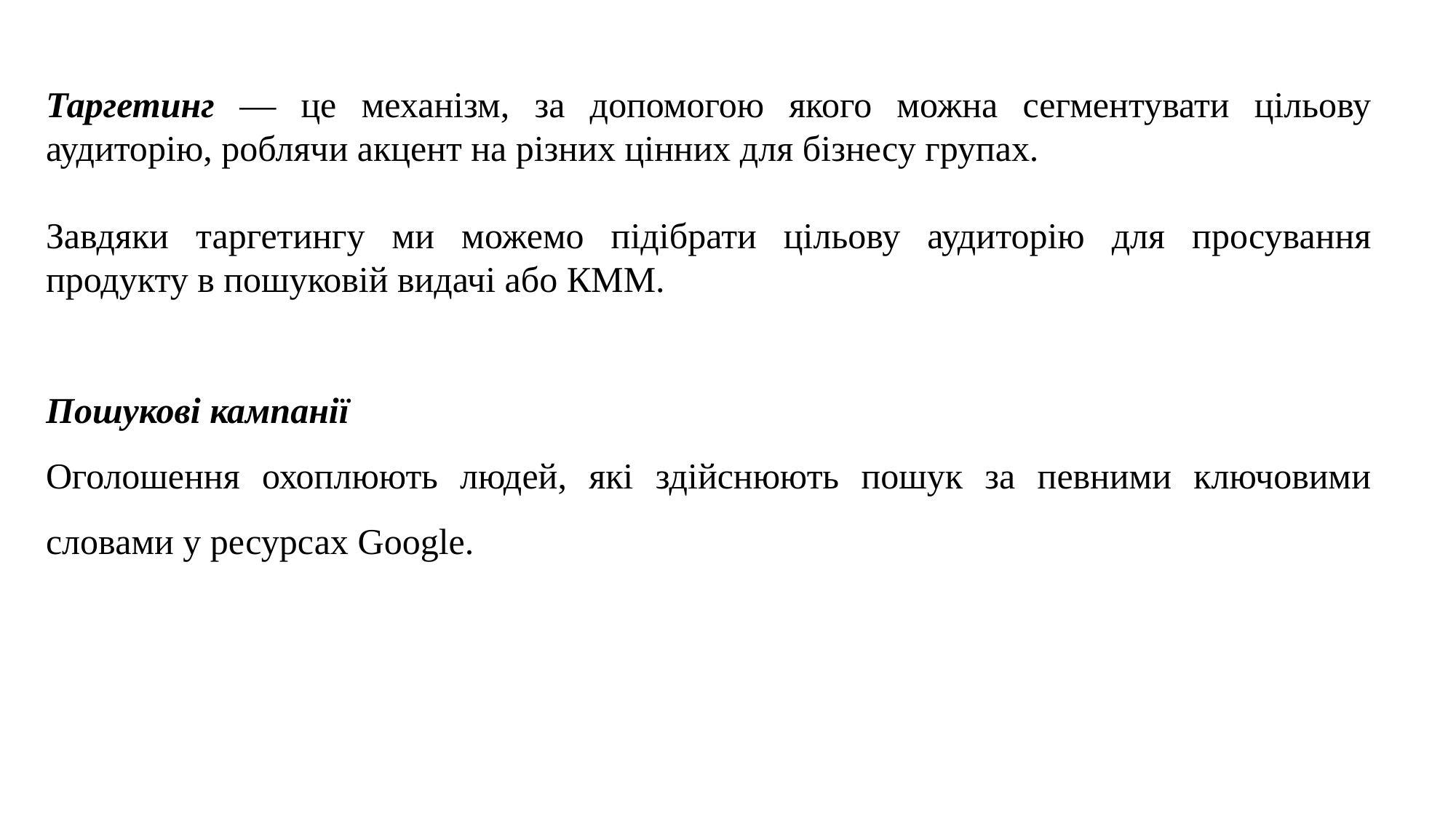

Таргетинг — це механізм, за допомогою якого можна сегментувати цільову аудиторію, роблячи акцент на різних цінних для бізнесу групах.

Завдяки таргетингу ми можемо підібрати цільову аудиторію для просування продукту в пошуковій видачі або КММ.

Пошукові кампанії
Оголошення охоплюють людей, які здійснюють пошук за певними ключовими словами у ресурсах Google.